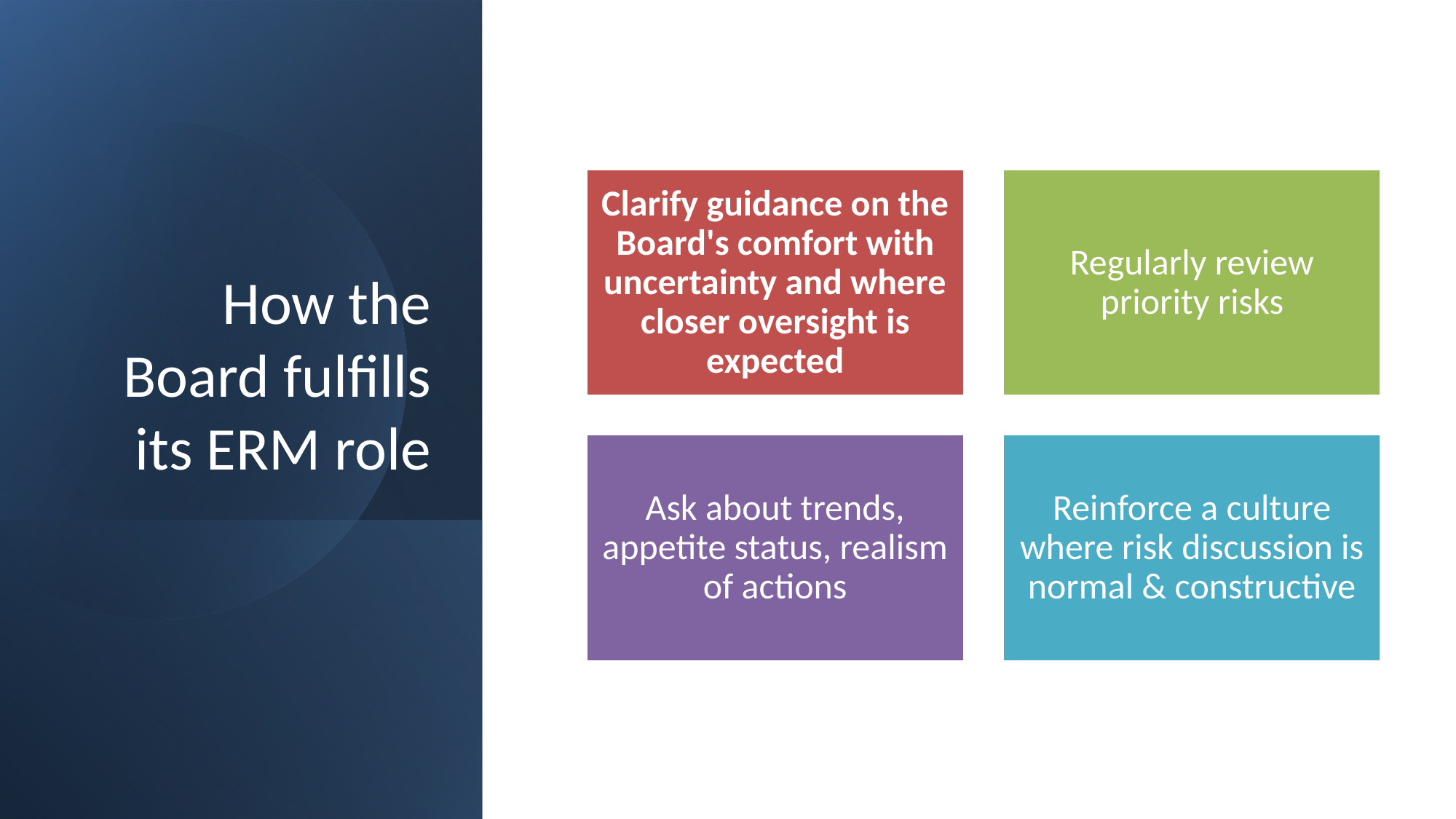

Clarify guidance on the Board's comfort with uncertainty and where closer oversight is expected
Regularly review priority risks
Ask about trends, appetite status, realism of actions
Reinforce a culture where risk discussion is normal & constructive

# How the Board fulfills its ERM role